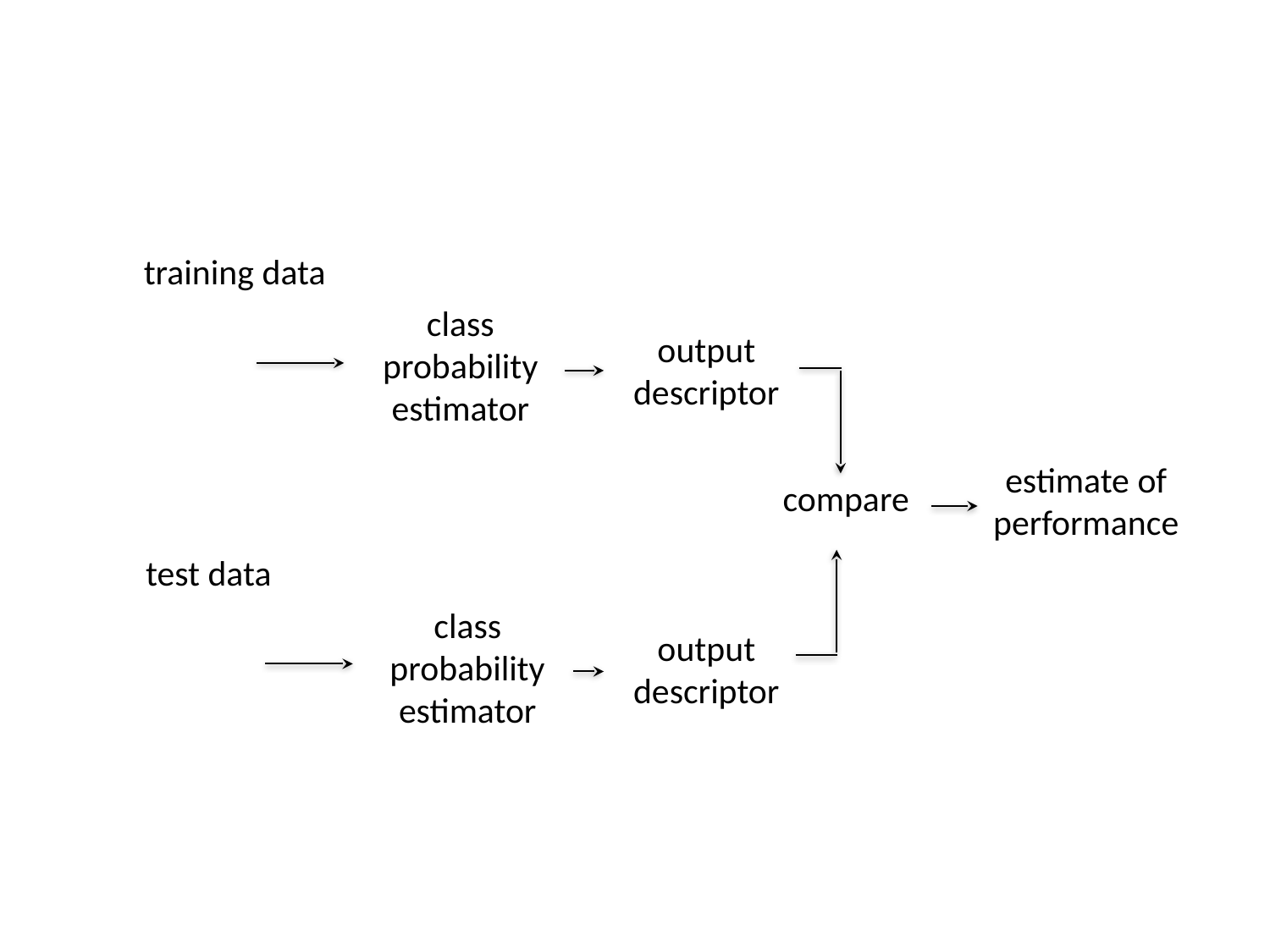

training data
class
probability
estimator
output
descriptor
estimate of
performance
compare
test data
class
probability
estimator
output
descriptor